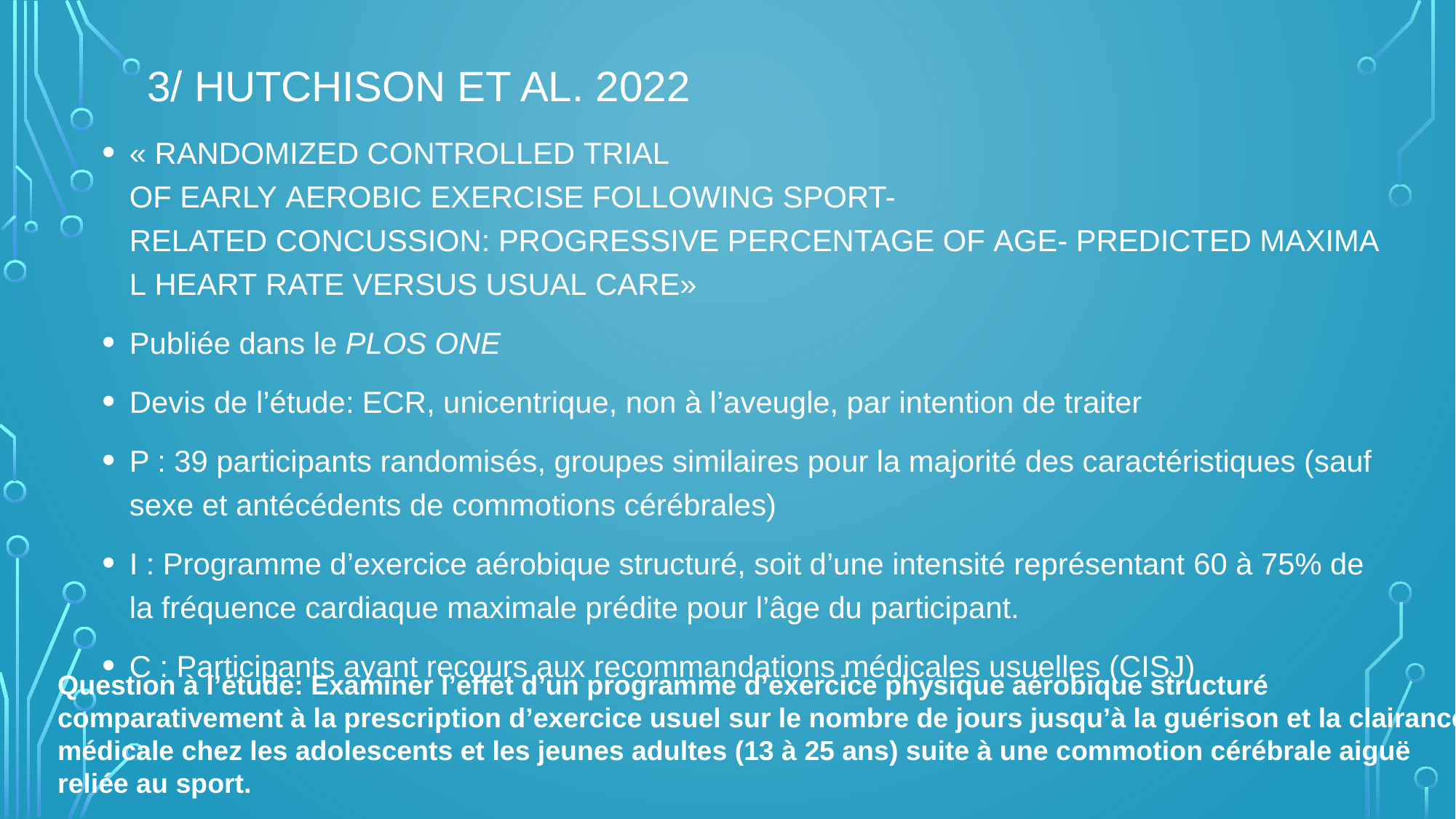

# 3/ HUTchison et al. 2022
« RANDOMIZED CONTROLLED TRIAL OF EARLY AEROBIC EXERCISE FOLLOWING SPORT-RELATED CONCUSSION: PROGRESSIVE PERCENTAGE OF AGE- PREDICTED MAXIMAL HEART RATE VERSUS USUAL CARE»
Publiée dans le PLOS ONE
Devis de l’étude: ECR, unicentrique, non à l’aveugle, par intention de traiter
P : 39 participants randomisés, groupes similaires pour la majorité des caractéristiques (sauf sexe et antécédents de commotions cérébrales)
I : Programme d’exercice aérobique structuré, soit d’une intensité représentant 60 à 75% de la fréquence cardiaque maximale prédite pour l’âge du participant.
C : Participants ayant recours aux recommandations médicales usuelles (CISJ)
Question à l’étude: Examiner l’effet d’un programme d’exercice physique aérobique structuré comparativement à la prescription d’exercice usuel sur le nombre de jours jusqu’à la guérison et la clairance médicale chez les adolescents et les jeunes adultes (13 à 25 ans) suite à une commotion cérébrale aiguë reliée au sport.